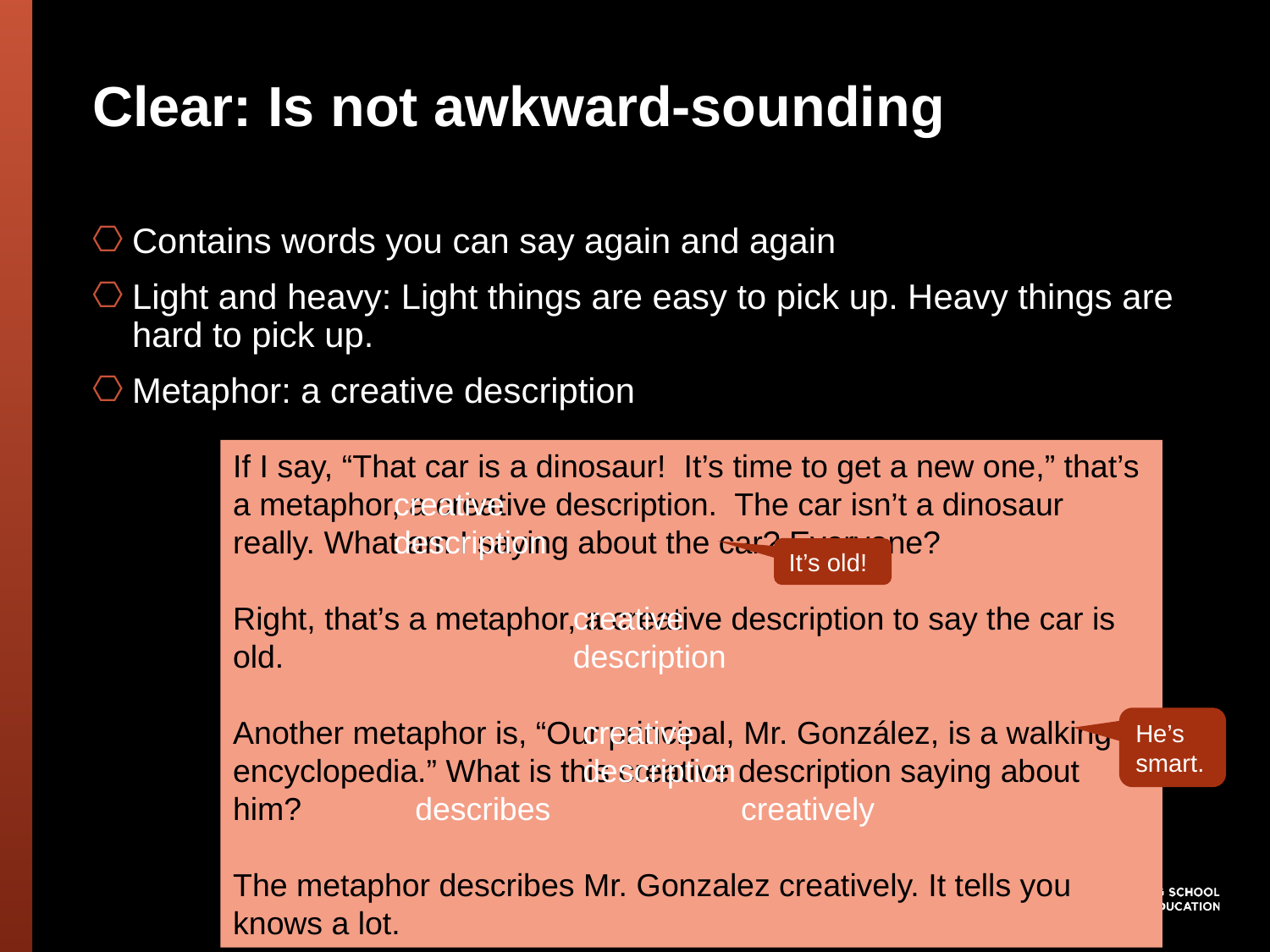

# Clear: Is not awkward-sounding
Contains words you can say again and again
Light and heavy: Light things are easy to pick up. Heavy things are hard to pick up.
Metaphor: a creative description

If I say, “That car is a dinosaur!  It’s time to get a new one,” that’s a metaphor, a creative description.  The car isn’t a dinosaur really. What am I saying about the car? Everyone?

Right, that’s a metaphor, a creative description to say the car is old.

Another metaphor is, “Our principal, Mr. González, is a walking encyclopedia.” What is this creative description saying about him?

The metaphor describes Mr. Gonzalez creatively. It tells you knows a lot.
creative description
It’s old!
creative description
creative description
He’s smart.
describes                       creatively